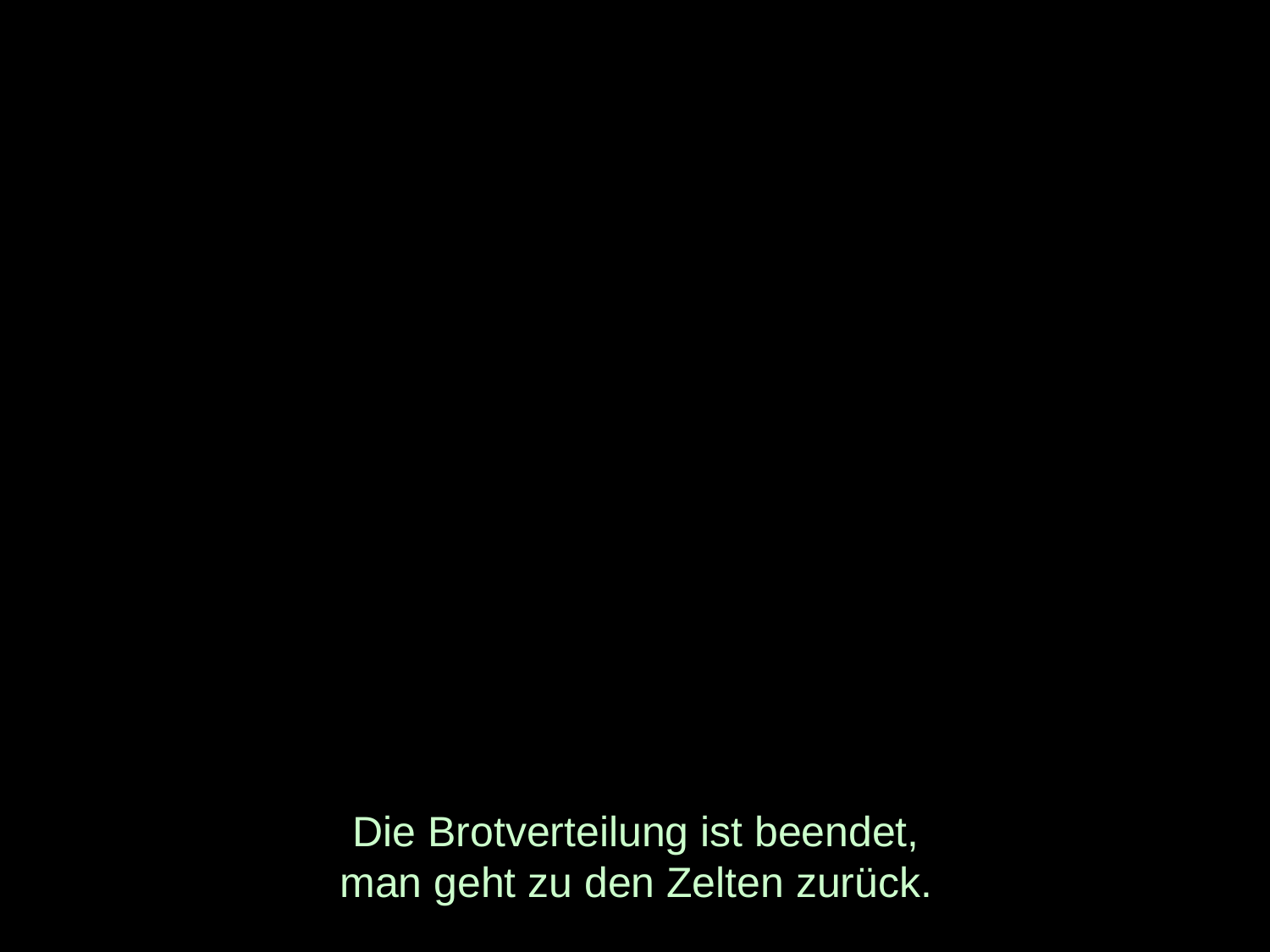

# Die Brotverteilung ist beendet, man geht zu den Zelten zurück.